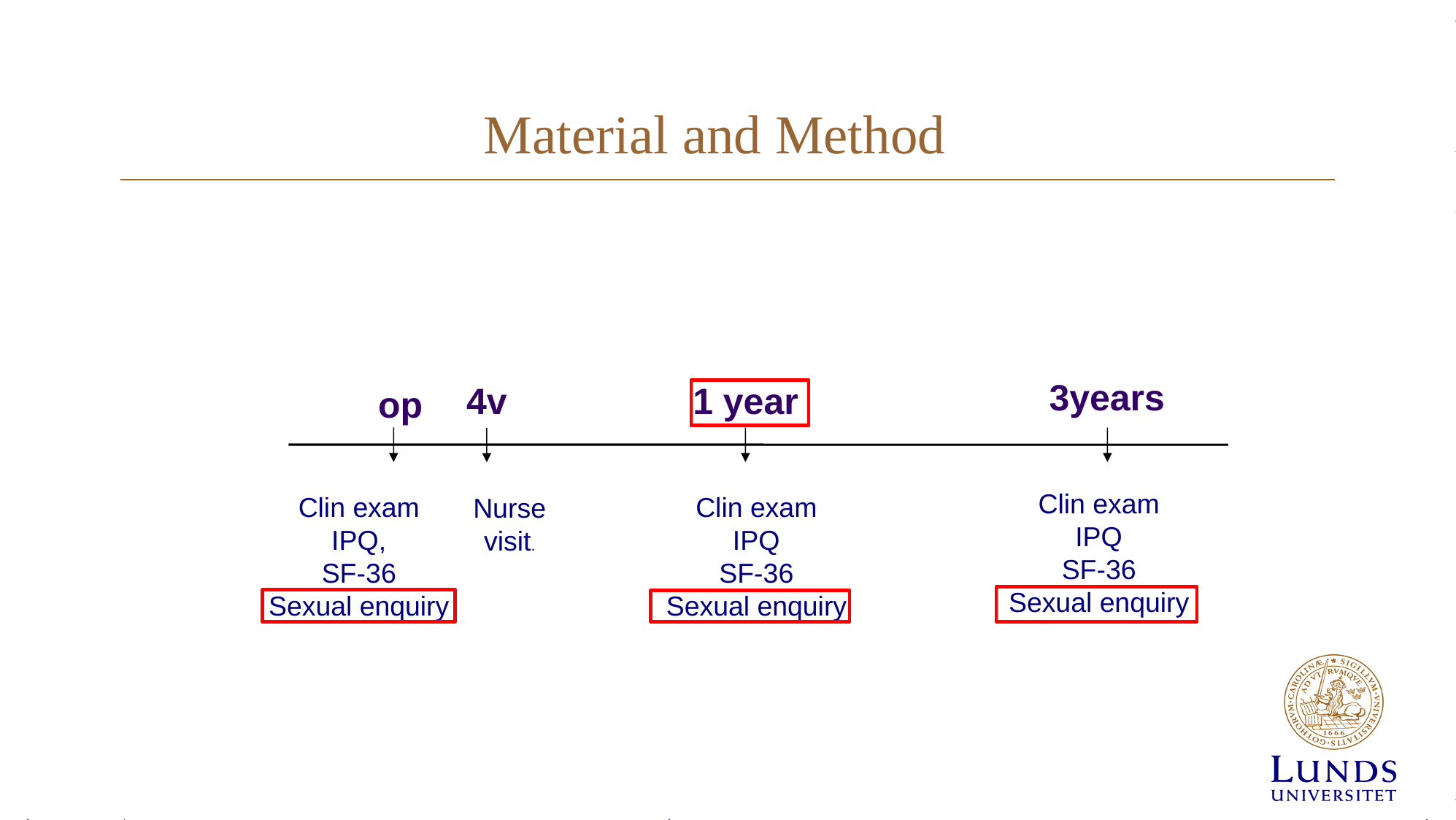

# Material and Method

3years
4v
1 year
op

Clin exam
IPQ
SF-36
Sexual enquiry

Clin exam
IPQ,
SF-36
Sexual enquiry
Clin exam
IPQ
SF-36
Sexual enquiry

Nurse
visit.